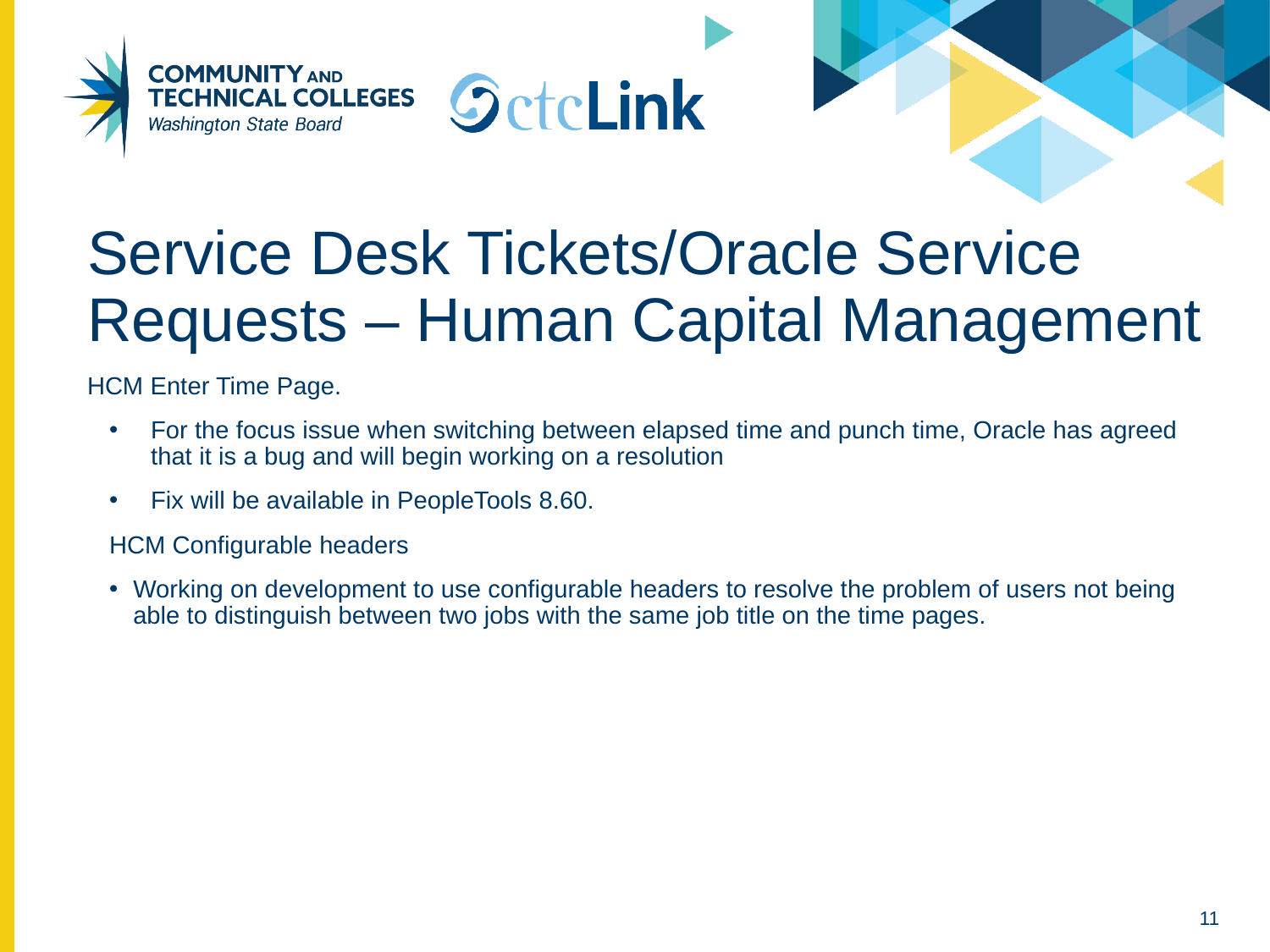

# Service Desk Tickets/Oracle Service Requests – Human Capital Management
HCM Enter Time Page.
For the focus issue when switching between elapsed time and punch time, Oracle has agreed that it is a bug and will begin working on a resolution
Fix will be available in PeopleTools 8.60.
HCM Configurable headers
Working on development to use configurable headers to resolve the problem of users not being able to distinguish between two jobs with the same job title on the time pages.
11